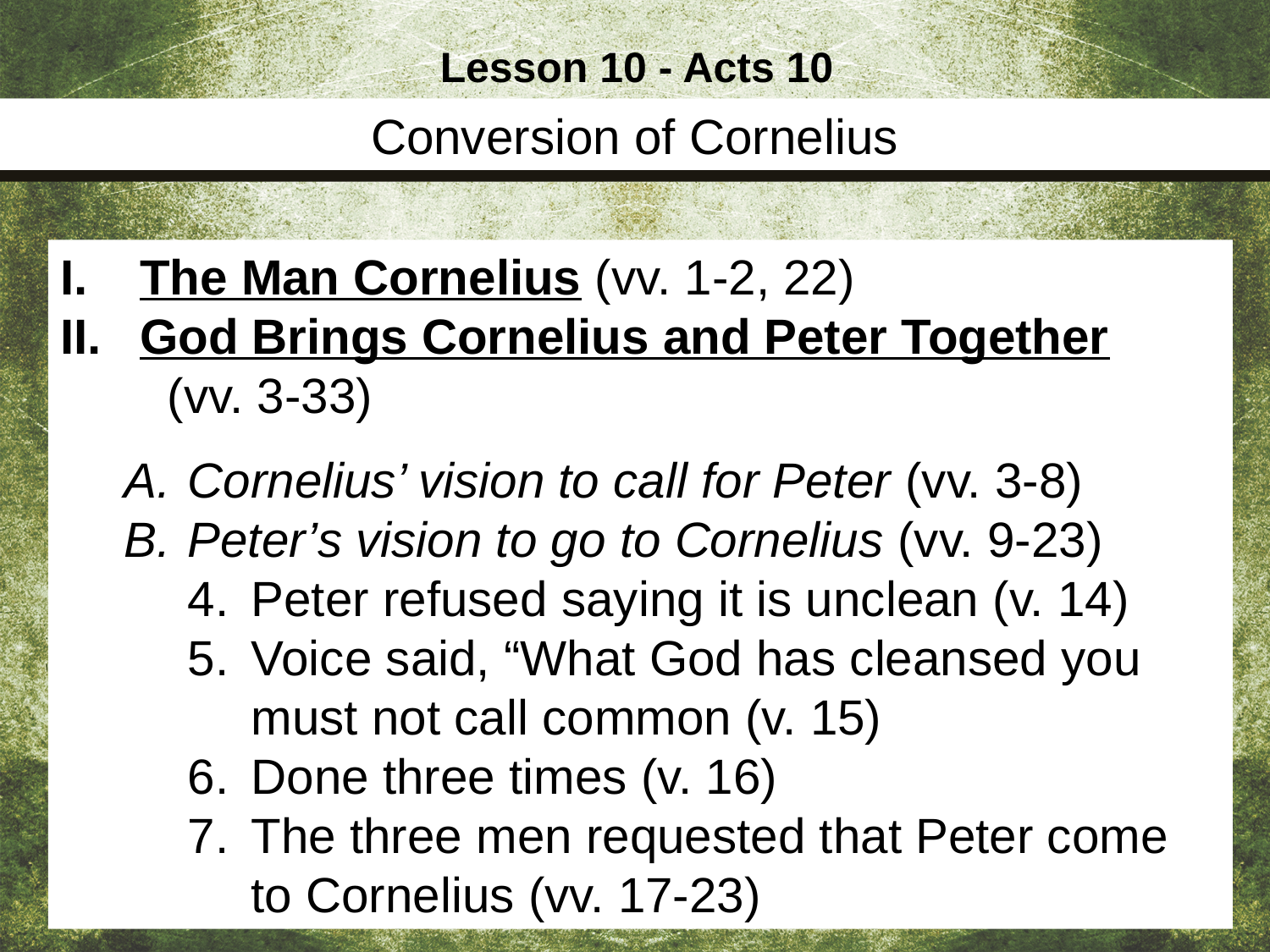

Lesson 10 - Acts 10
Conversion of Cornelius

The Man Cornelius (vv. 1-2, 22)
God Brings Cornelius and Peter Together           (vv. 3-33)

Cornelius’ vision to call for Peter (vv. 3-8)
Peter’s vision to go to Cornelius (vv. 9-23)
Peter refused saying it is unclean (v. 14)
Voice said, “What God has cleansed you must not call common (v. 15)
Done three times (v. 16)
The three men requested that Peter come to Cornelius (vv. 17-23)